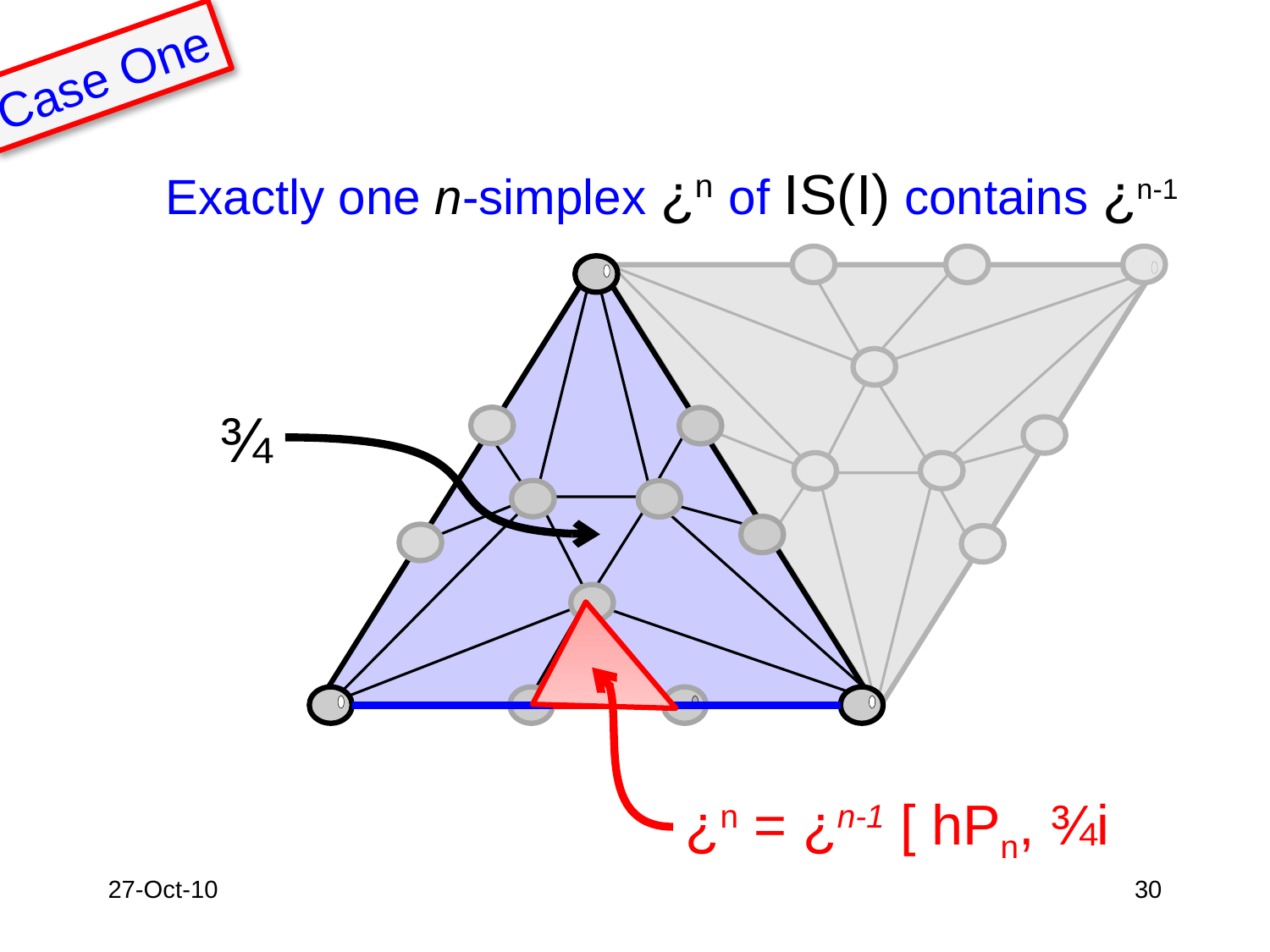

Case One
Exactly one n-simplex ¿n of IS(I) contains ¿n-1

¾

¿n = ¿n-1 [ hPn, ¾i
27-Oct-10
30